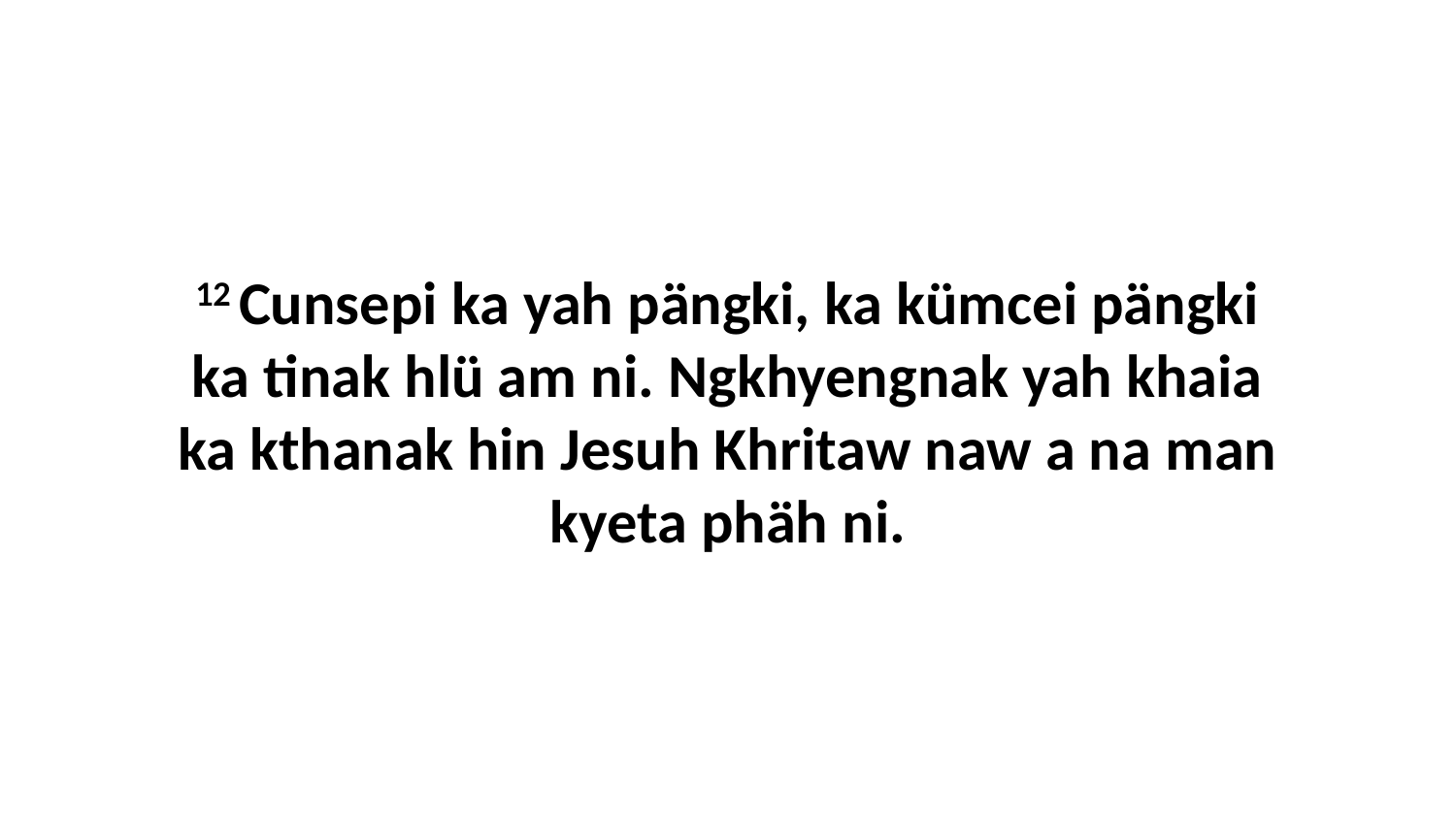

12 Cunsepi ka yah pängki, ka kümcei pängki ka tinak hlü am ni. Ngkhyengnak yah khaia ka kthanak hin Jesuh Khritaw naw a na man kyeta phäh ni.